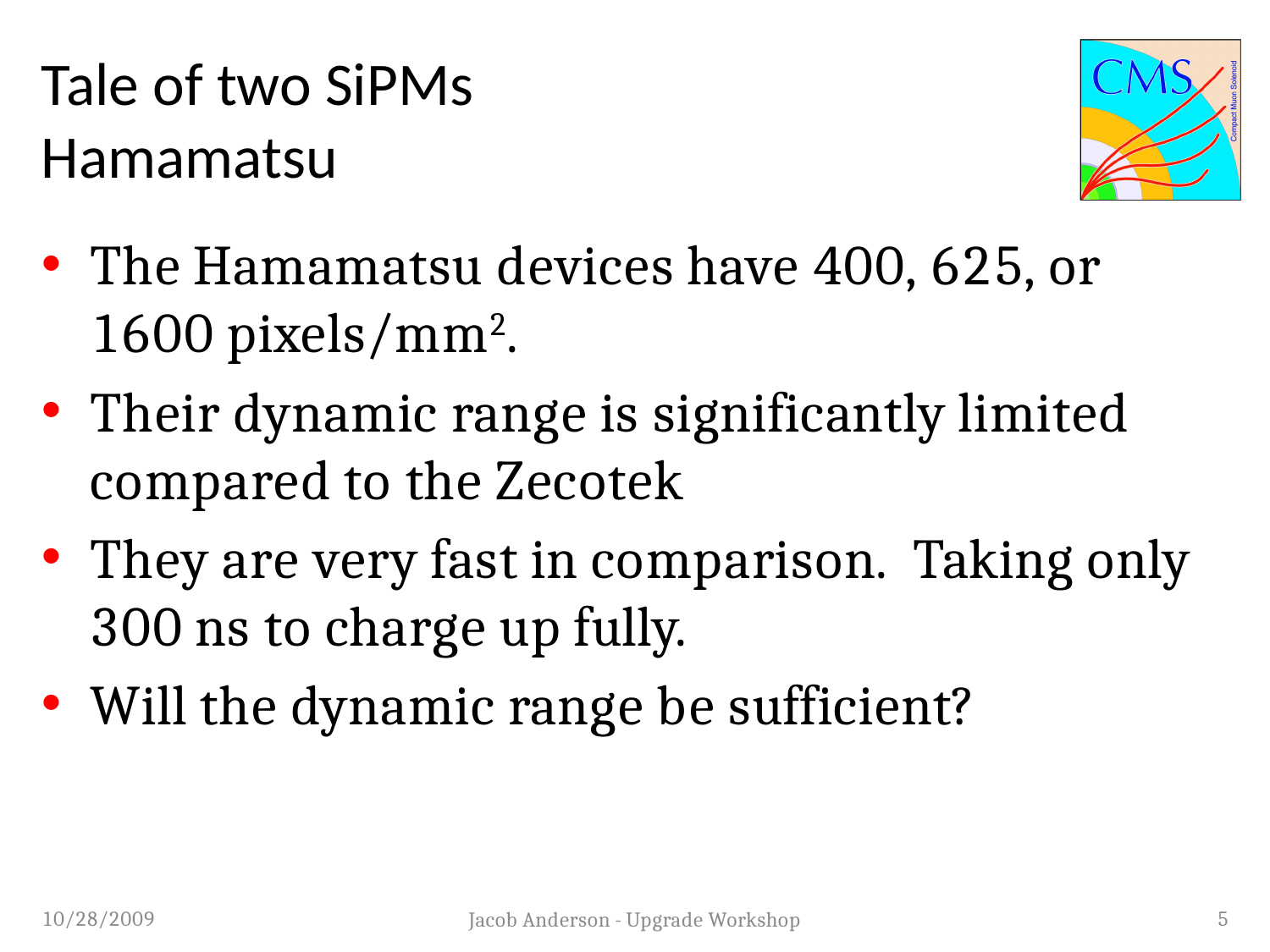

# Tale of two SiPMs Hamamatsu
The Hamamatsu devices have 400, 625, or 1600 pixels/mm2.
Their dynamic range is significantly limited compared to the Zecotek
They are very fast in comparison.  Taking only 300 ns to charge up fully.
Will the dynamic range be sufficient?
10/28/2009
5
Jacob Anderson - Upgrade Workshop